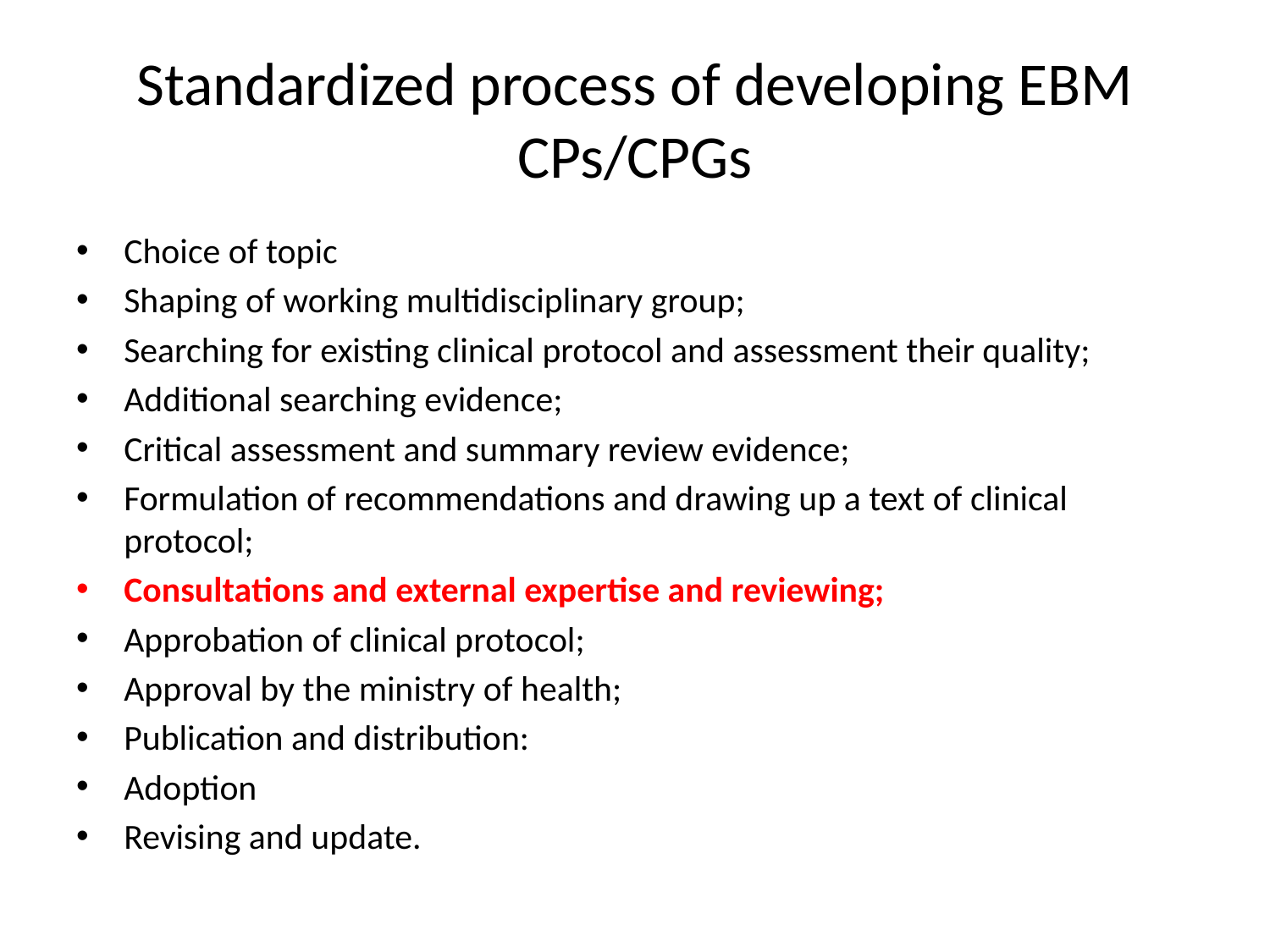

# Standardized process of developing EBM CPs/CPGs
Choice of topic
Shaping of working multidisciplinary group;
Searching for existing clinical protocol and assessment their quality;
Additional searching evidence;
Critical assessment and summary review evidence;
Formulation of recommendations and drawing up a text of clinical protocol;
Consultations and external expertise and reviewing;
Approbation of clinical protocol;
Approval by the ministry of health;
Publication and distribution:
Adoption
Revising and update.